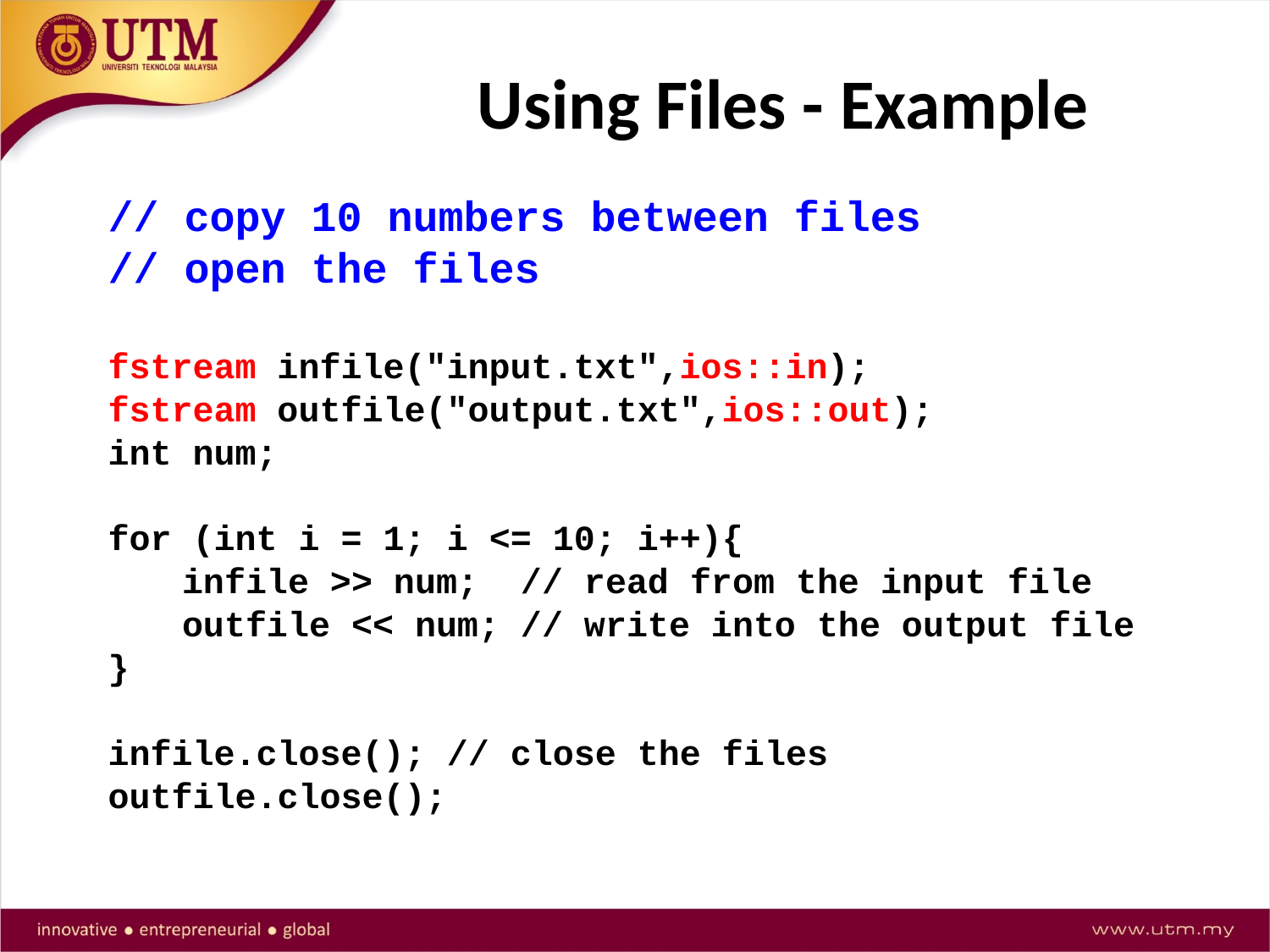

Using Files - Example
// copy 10 numbers between files
// open the files

fstream infile("input.txt",ios::in);
fstream outfile("output.txt",ios::out);
int num;

for (int i = 1; i <= 10; i++){
	infile >> num;  // read from the input file
	outfile << num; // write into the output file
}

infile.close(); // close the files
outfile.close();